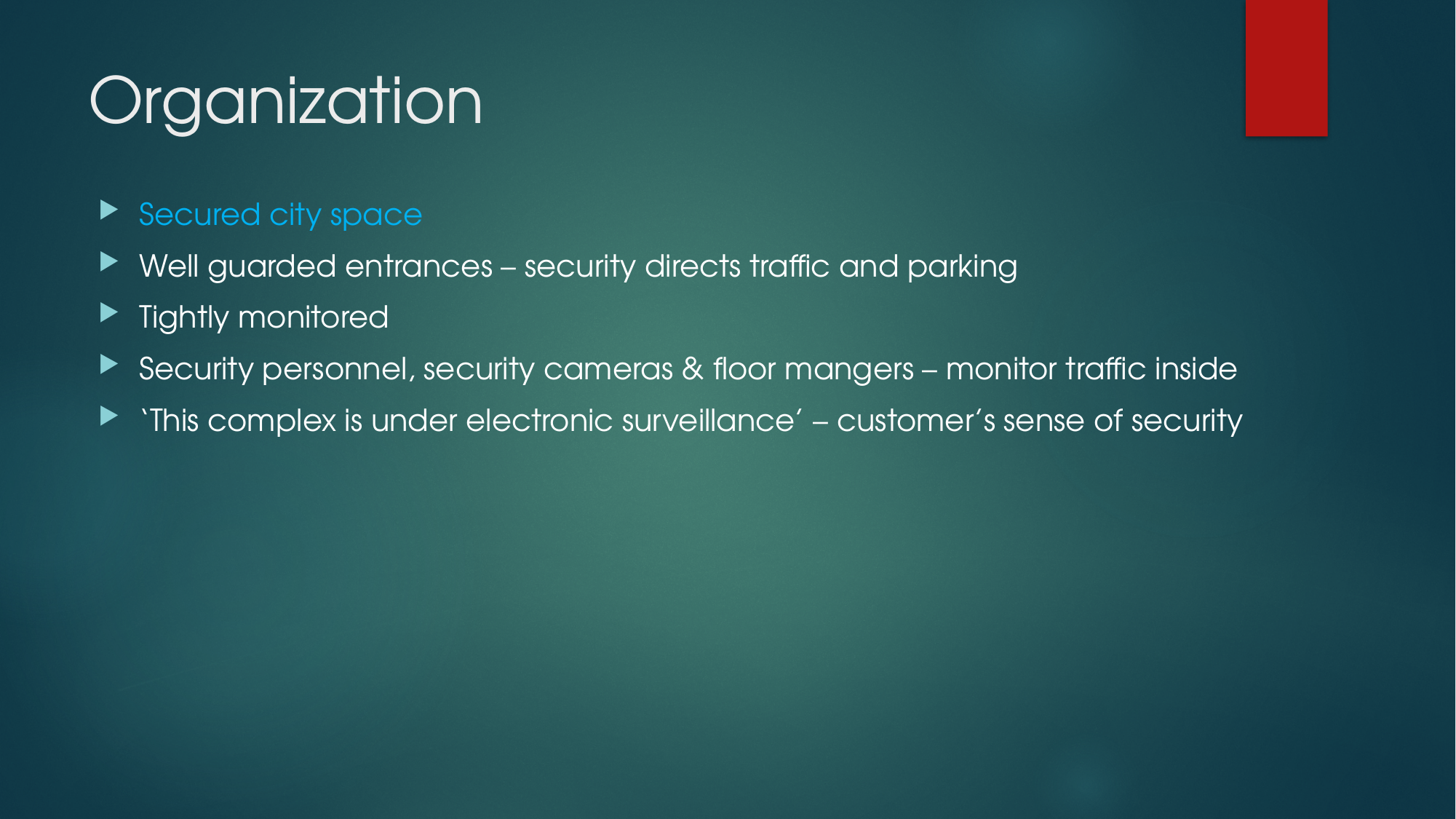

# Organization
Secured city space
Well guarded entrances – security directs traffic and parking
Tightly monitored
Security personnel, security cameras & floor mangers – monitor traffic inside
‘This complex is under electronic surveillance’ – customer’s sense of security